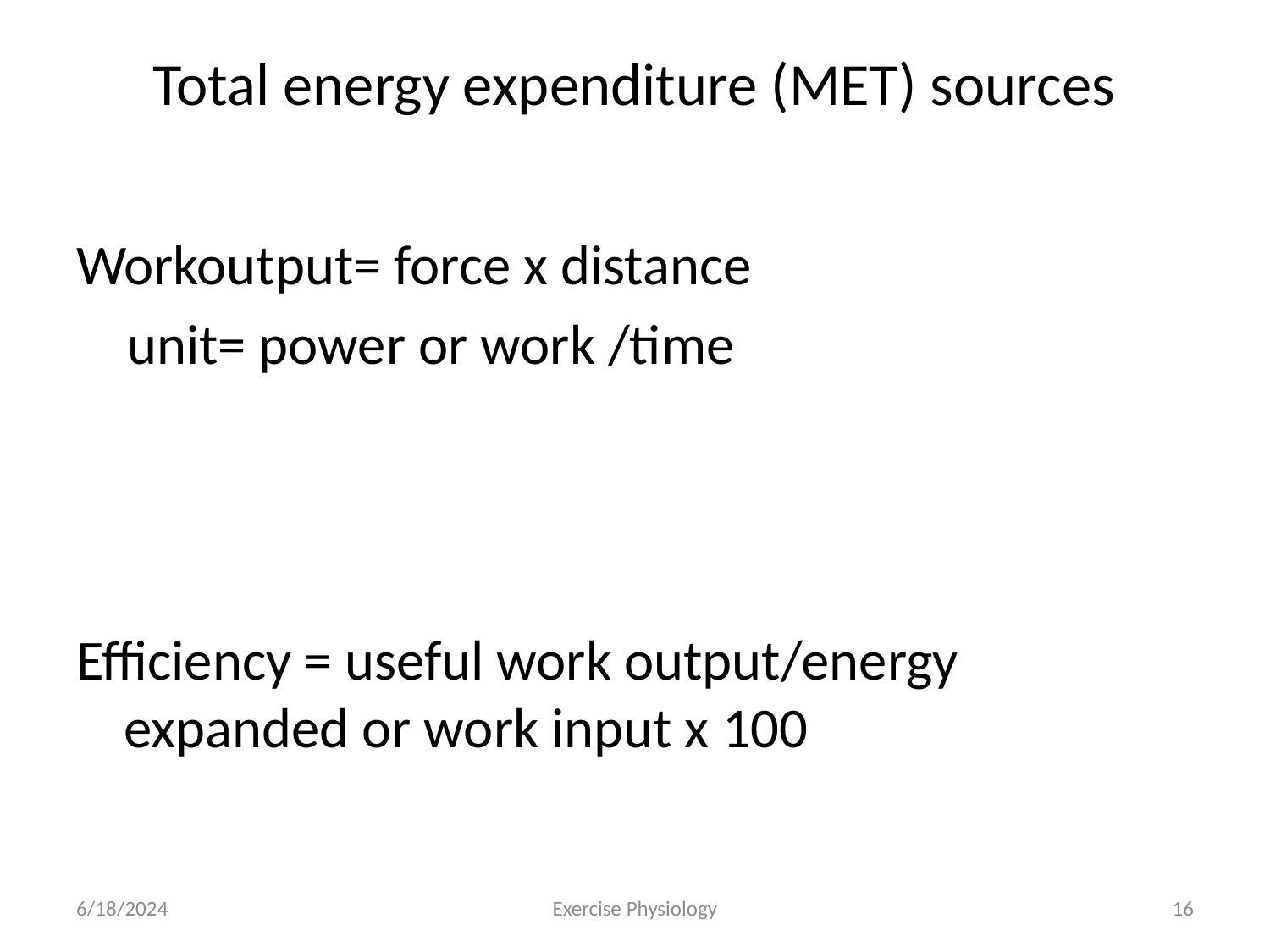

# Total energy expenditure (MET) sources
Workoutput= force x distance
    unit= power or work /time

Efficiency = useful work output/energy expanded or work input x 100

6/18/2024
Exercise Physiology
16